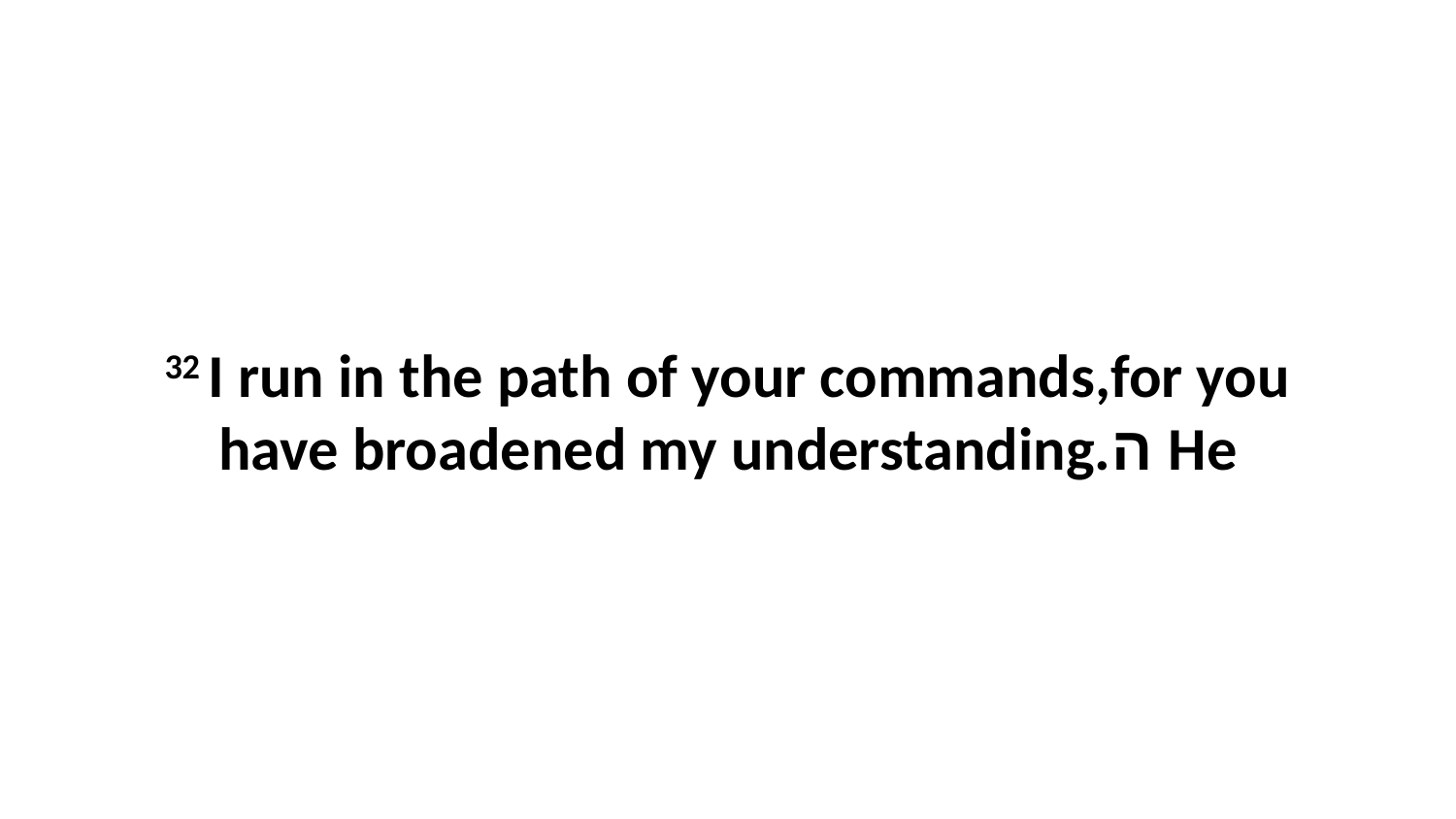

32 I run in the path of your commands,for you have broadened my understanding.ה He